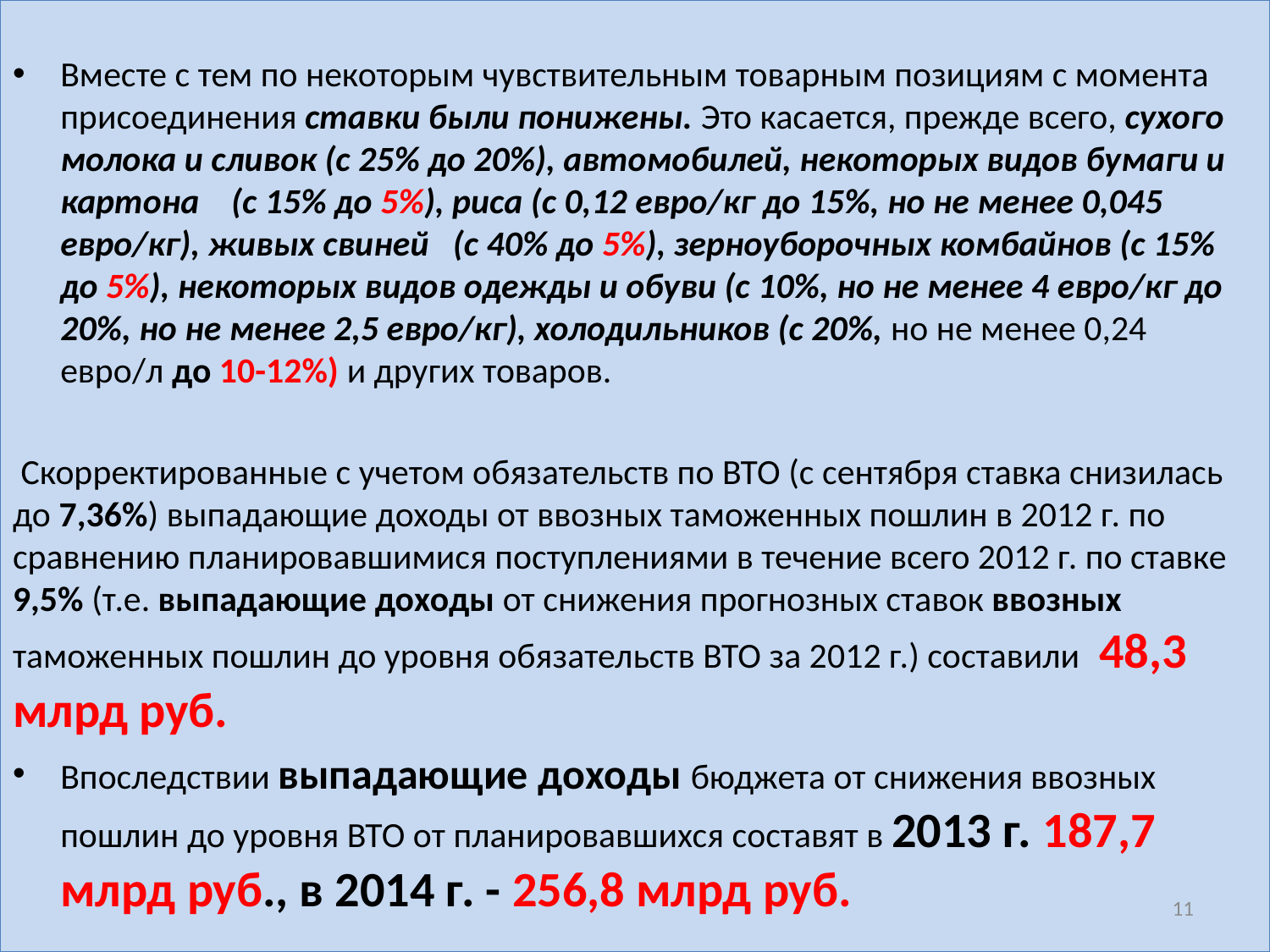

Вместе с тем по некоторым чувствительным товарным позициям с момента присоединения ставки были понижены. Это касается, прежде всего, сухого молока и сливок (с 25% до 20%), автомобилей, некоторых видов бумаги и кар­тона    (с 15% до 5%), риса (с 0,12 евро/кг до 15%, но не менее 0,045 евро/кг), живых сви­ней   (с 40% до 5%), зерноуборочных комбайнов (с 15% до 5%), некоторых видов одежды и обу­ви (с 10%, но не менее 4 евро/кг до 20%, но не менее 2,5 евро/кг), холодильников (с 20%, но не менее 0,24 евро/л до 10-12%) и других товаров.

 Скорректированные с учетом обязательств по ВТО (с сентября ставка снизилась до 7,36%) вы­падающие доходы от ввозных таможенных пошлин в 2012 г. по сравнению планировавшимися поступ­лениями в течение всего 2012 г. по ставке 9,5% (т.е. выпадающие доходы от снижения прогнозных ста­вок ввозных таможенных пошлин до уровня обя­зательств ВТО за 2012 г.) составили  48,3 млрд руб.
Впоследствии выпадающие доходы бюд­жета от снижения ввозных пошлин до уровня ВТО от планировавшихся составят в 2013 г. 187,7 млрд руб., в 2014 г. - 256,8 млрд руб.

11